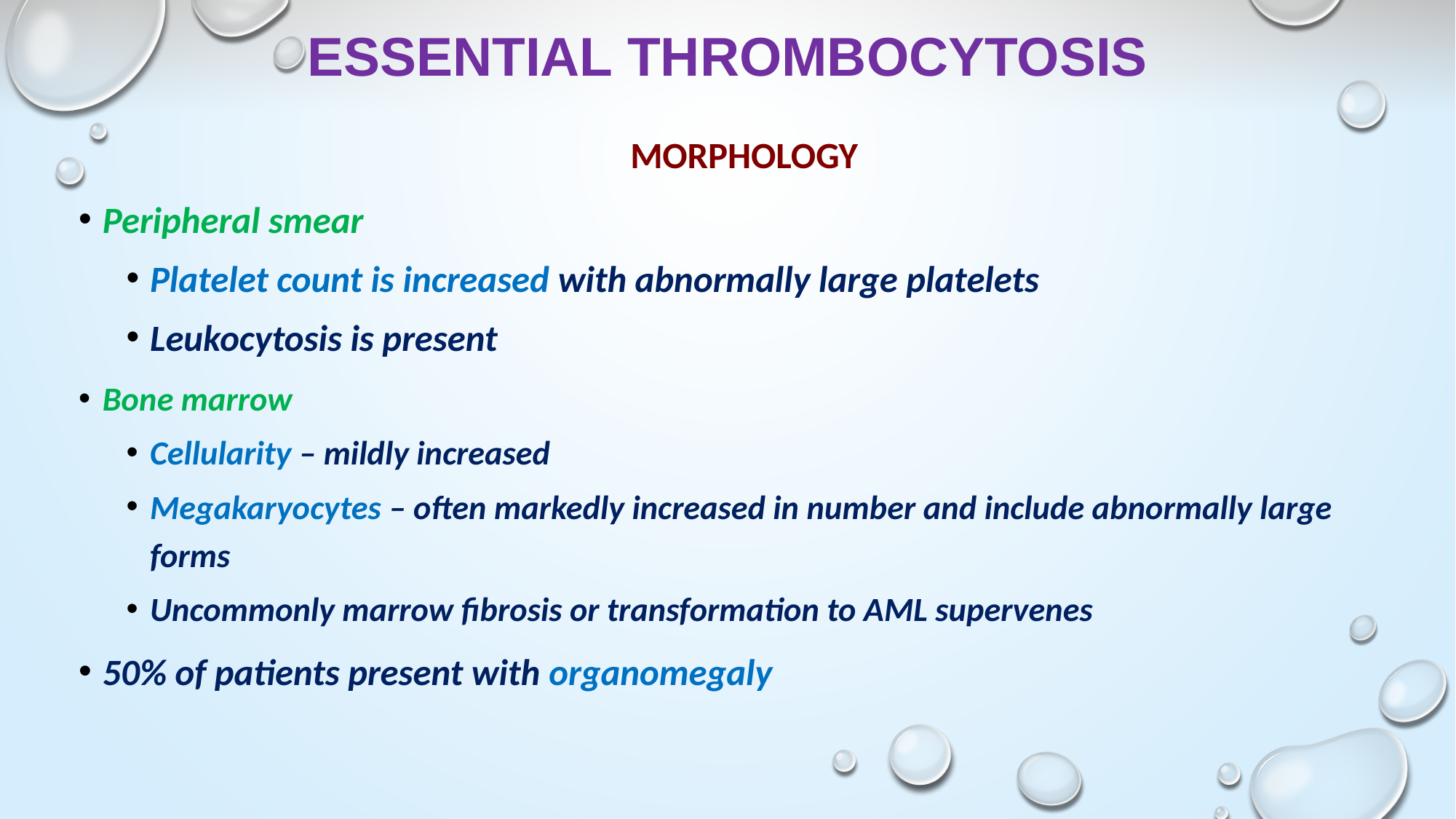

# ESSENTIAL THROMBOCYTOSIS
MORPHOLOGY
Peripheral smear
Platelet count is increased with abnormally large platelets
Leukocytosis is present
Bone marrow
Cellularity – mildly increased
Megakaryocytes – often markedly increased in number and include abnormally large forms
Uncommonly marrow fibrosis or transformation to AML supervenes
50% of patients present with organomegaly